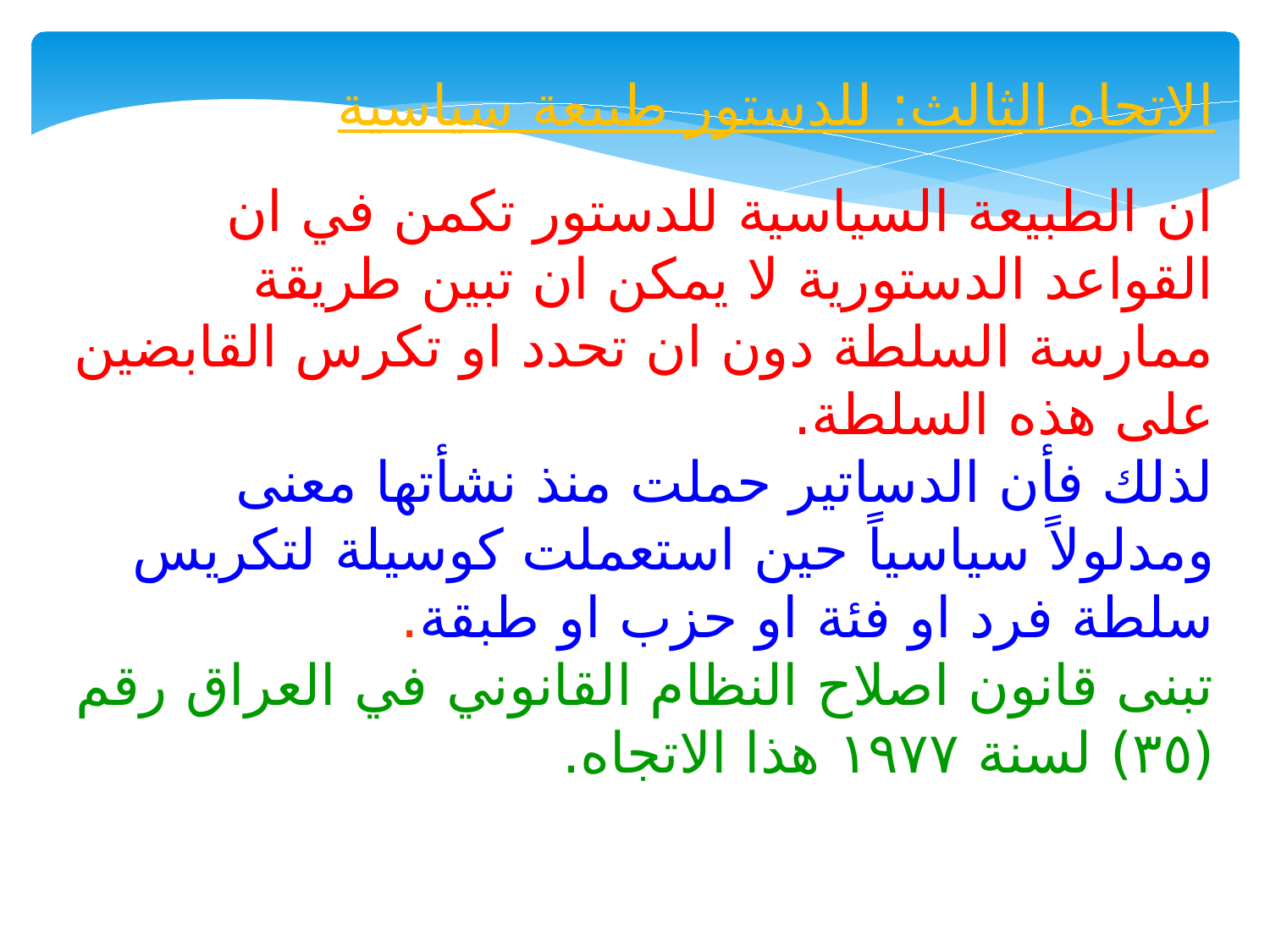

الاتجاه الثالث: للدستور طبيعة سياسية
ان الطبيعة السياسية للدستور تكمن في ان القواعد الدستورية لا يمكن ان تبين طريقة ممارسة السلطة دون ان تحدد او تكرس القابضين على هذه السلطة.
لذلك فأن الدساتير حملت منذ نشأتها معنى ومدلولاً سياسياً حين استعملت كوسيلة لتكريس سلطة فرد او فئة او حزب او طبقة.
تبنى قانون اصلاح النظام القانوني في العراق رقم (٣٥) لسنة ١٩٧٧ هذا الاتجاه.